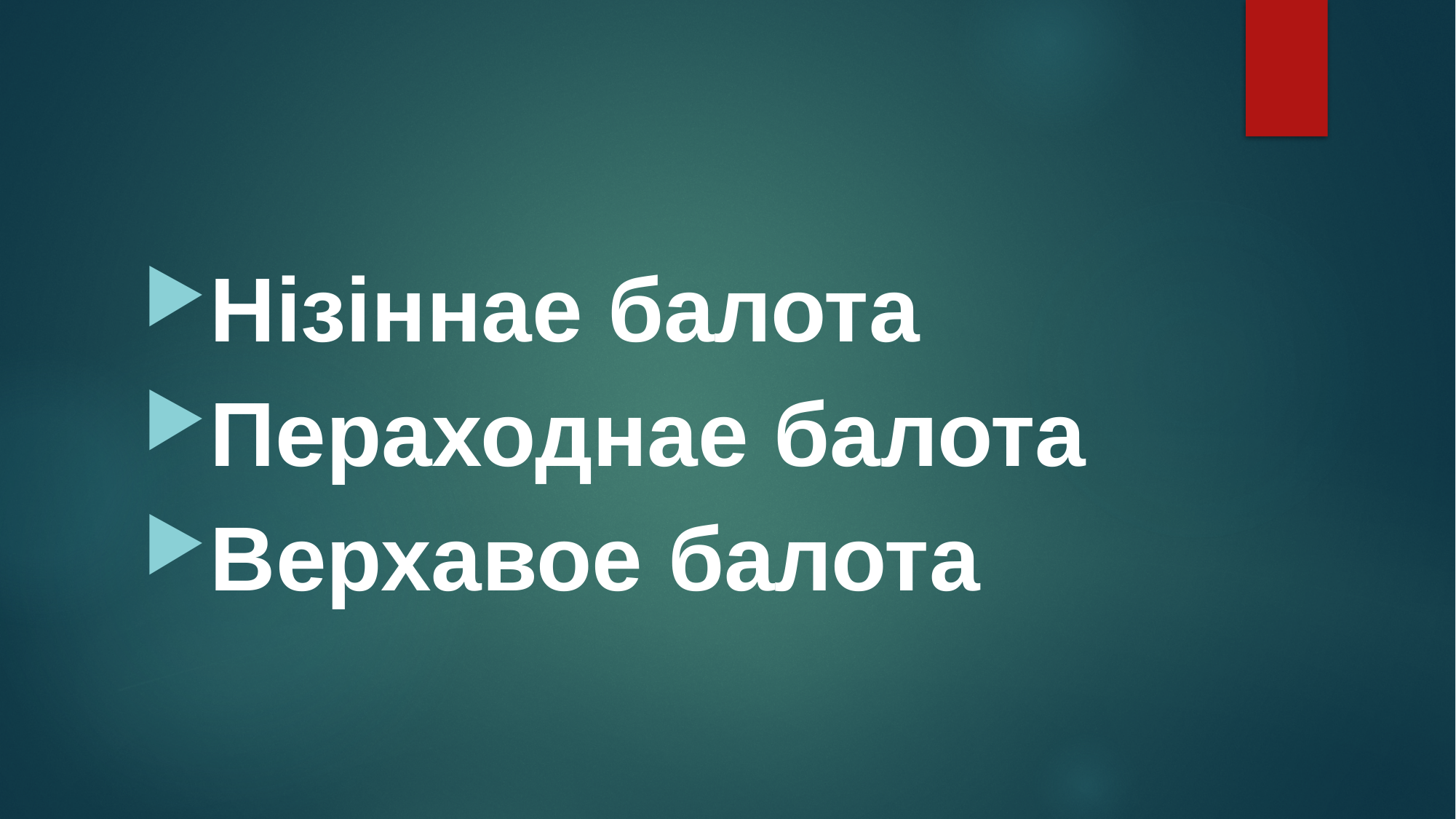

#
Нізіннае балота
Пераходнае балота
Верхавое балота